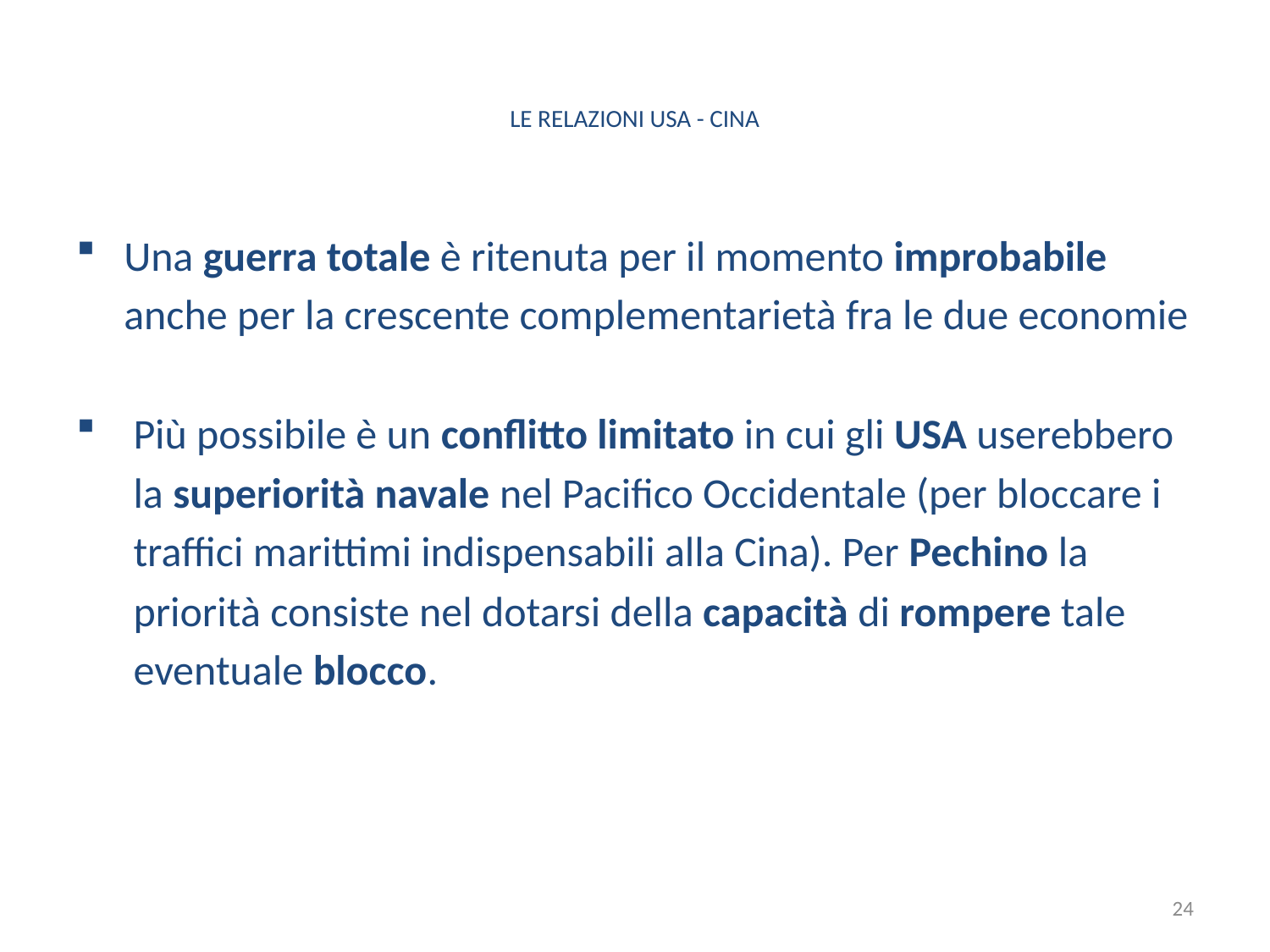

# LE RELAZIONI USA - CINA
Una guerra totale è ritenuta per il momento improbabile
     anche per la crescente complementarietà fra le due economie

 Più possibile è un conflitto limitato in cui gli USA userebbero
      la superiorità navale nel Pacifico Occidentale (per bloccare i
      traffici marittimi indispensabili alla Cina). Per Pechino la
      priorità consiste nel dotarsi della capacità di rompere tale
      eventuale blocco.
24